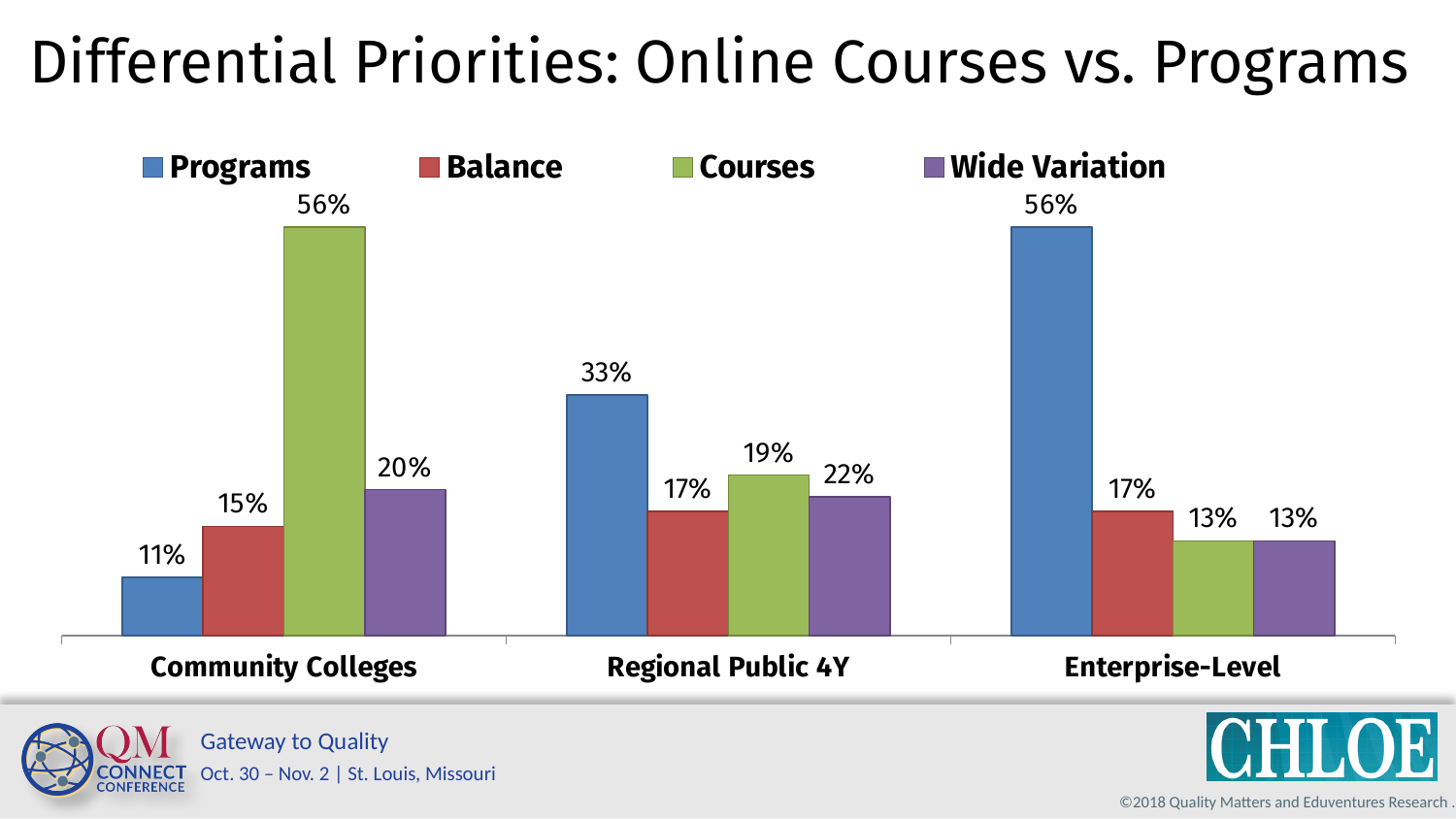

Differential Priorities: Online Courses vs. Programs

### Chart

| Category | Programs | Balance | Courses | Wide Variation |
|---|---|---|---|---|
| Community Colleges | 0.08 | 0.15 | 0.56 | 0.2 |
| Regional Public 4Y | 0.33 | 0.17 | 0.22 | 0.19 |
| Enterprise-Level | 0.56 | 0.17 | 0.13 | 0.13 |